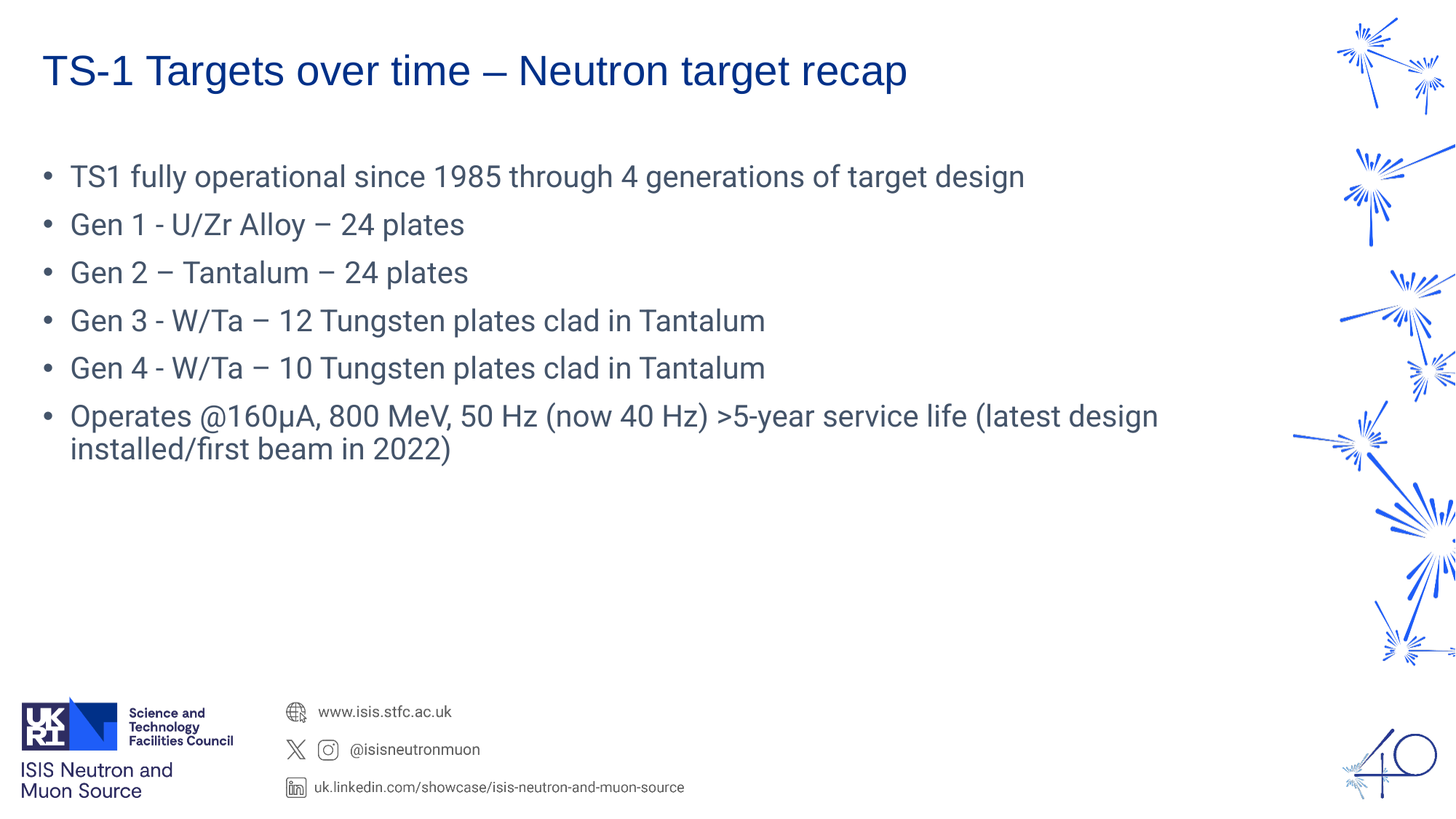

# TS-1 Targets over time – Neutron target recap
TS1 fully operational since 1985 through 4 generations of target design
Gen 1 - U/Zr Alloy – 24 plates
Gen 2 – Tantalum – 24 plates
Gen 3 - W/Ta – 12 Tungsten plates clad in Tantalum
Gen 4 - W/Ta – 10 Tungsten plates clad in Tantalum
Operates @160µA, 800 MeV, 50 Hz (now 40 Hz) >5-year service life (latest design installed/first beam in 2022)